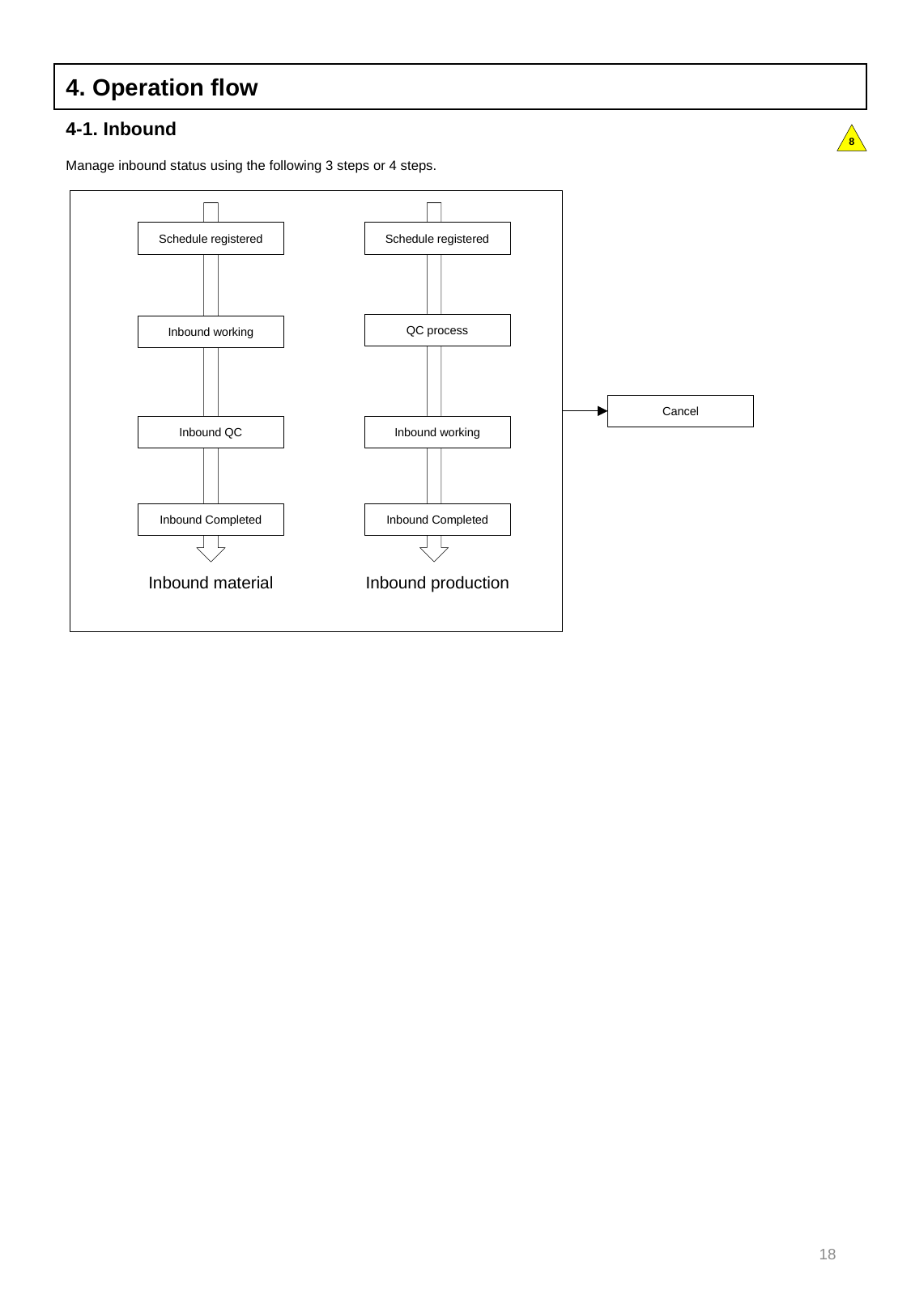

4. Operation flow
4-1. Inbound
8
Manage inbound status using the following 3 steps or 4 steps.

Schedule registered
Schedule registered
QC process
Inbound working

Cancel
Inbound QC
Inbound working
Inbound Completed
Inbound Completed
Inbound material
Inbound production
18